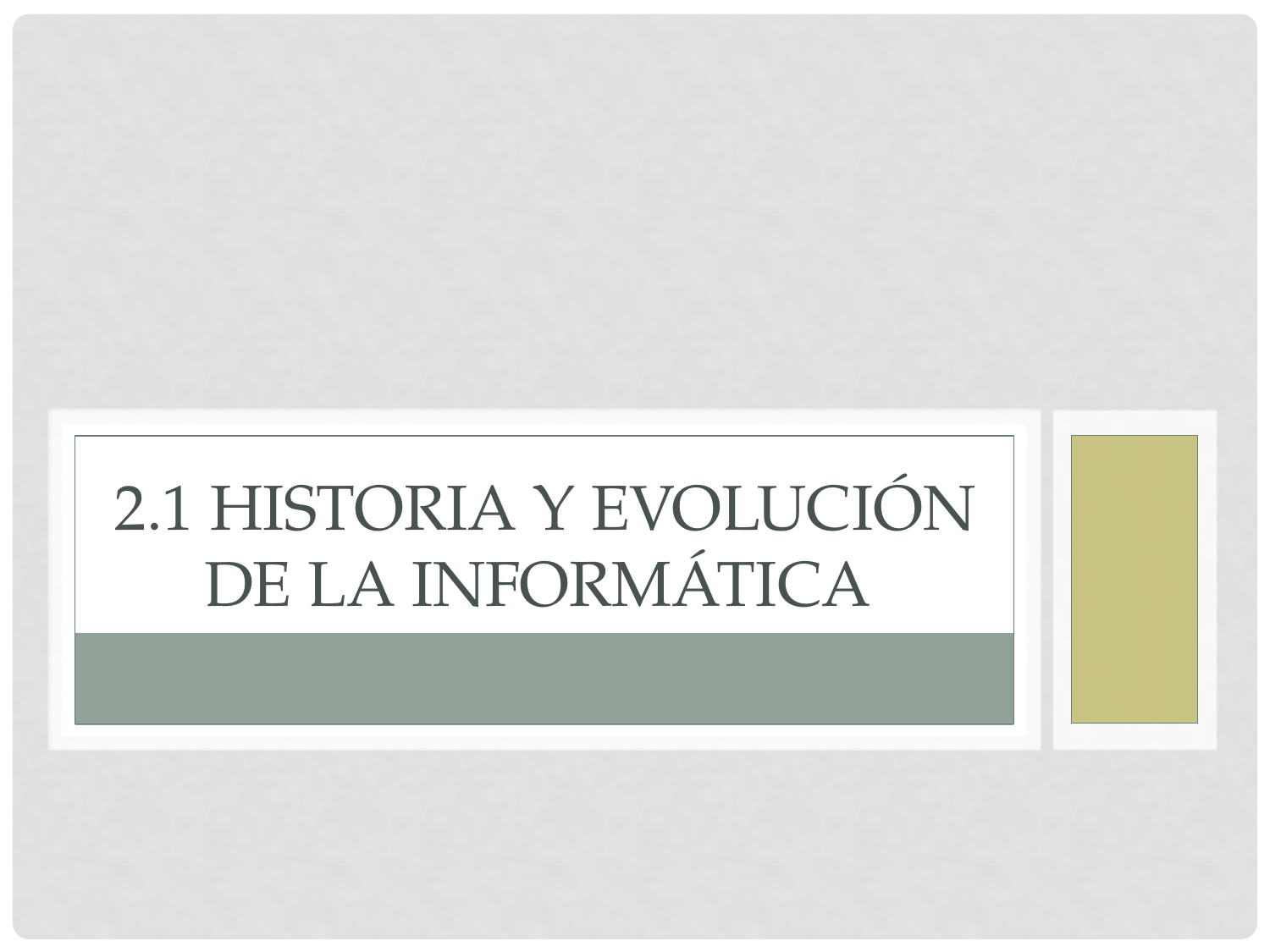

# 2.1 Historia y evolución de la informática